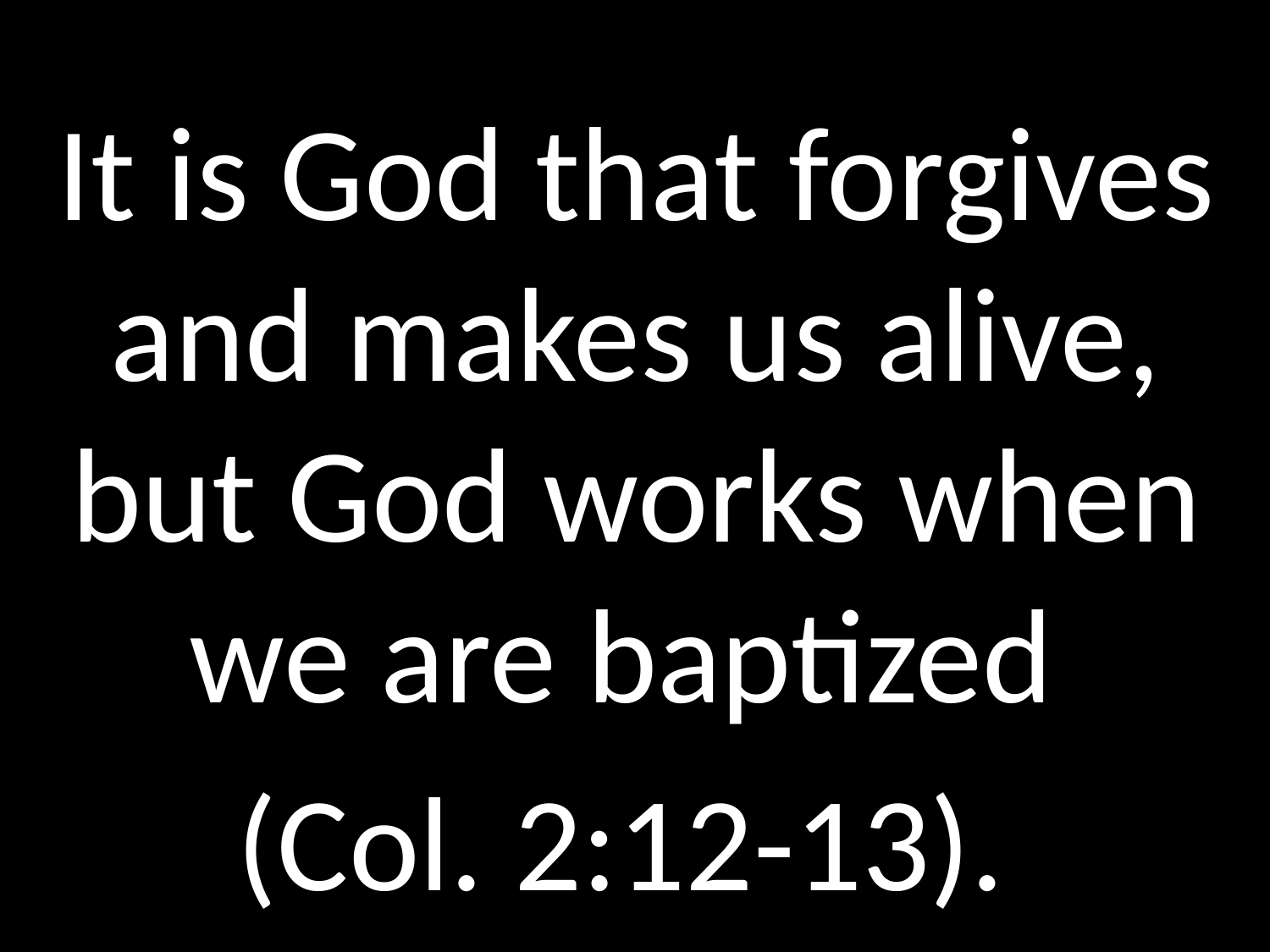

It is God that forgives and makes us alive, but God works when we are baptized
(Col. 2:12-13).